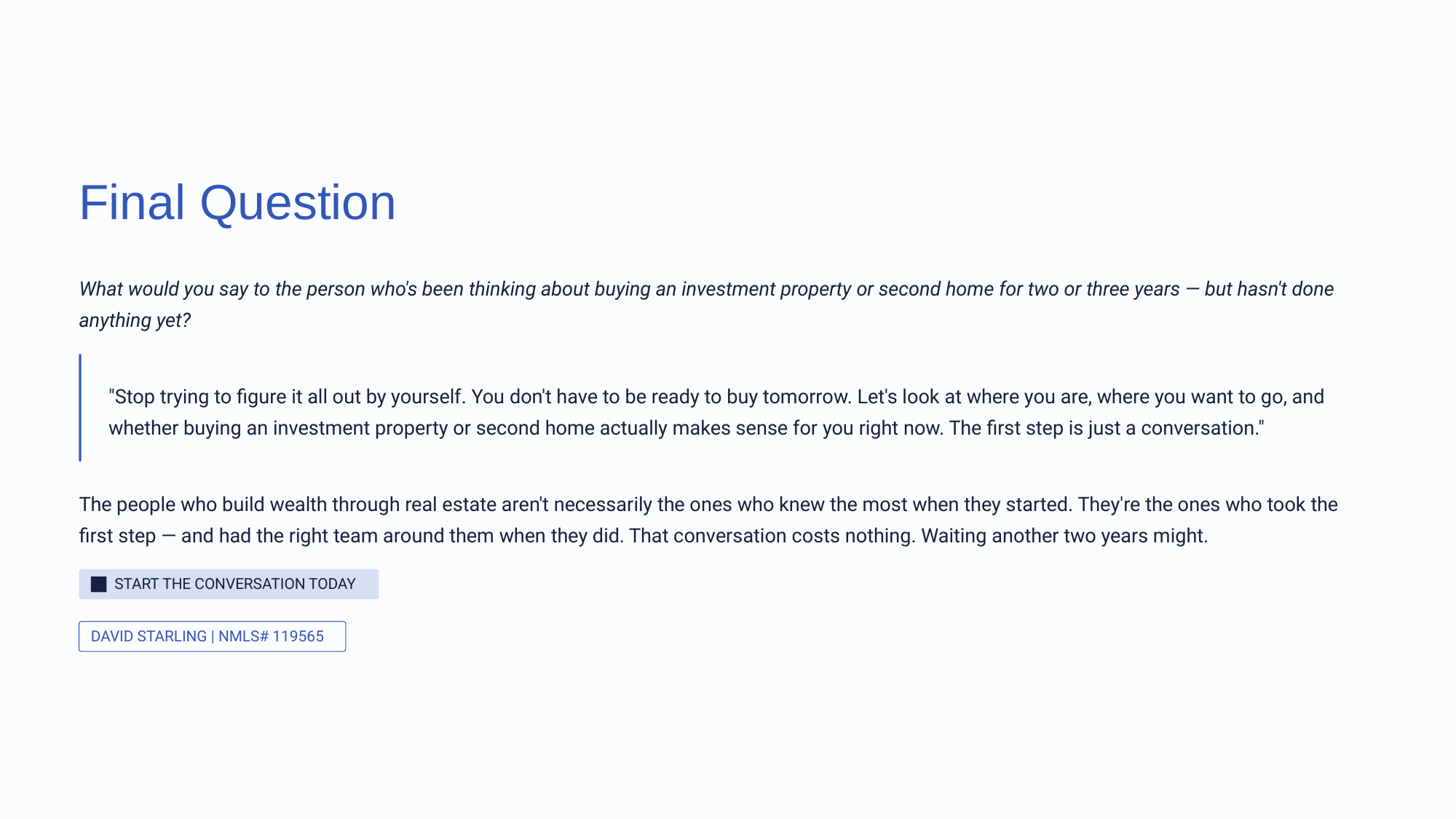

Final Question
What would you say to the person who's been thinking about buying an investment property or second home for two or three years — but hasn't done anything yet?

"Stop trying to figure it all out by yourself. You don't have to be ready to buy tomorrow. Let's look at where you are, where you want to go, and whether buying an investment property or second home actually makes sense for you right now. The first step is just a conversation."
The people who build wealth through real estate aren't necessarily the ones who knew the most when they started. They're the ones who took the first step — and had the right team around them when they did. That conversation costs nothing. Waiting another two years might.

START THE CONVERSATION TODAY

DAVID STARLING | NMLS# 119565